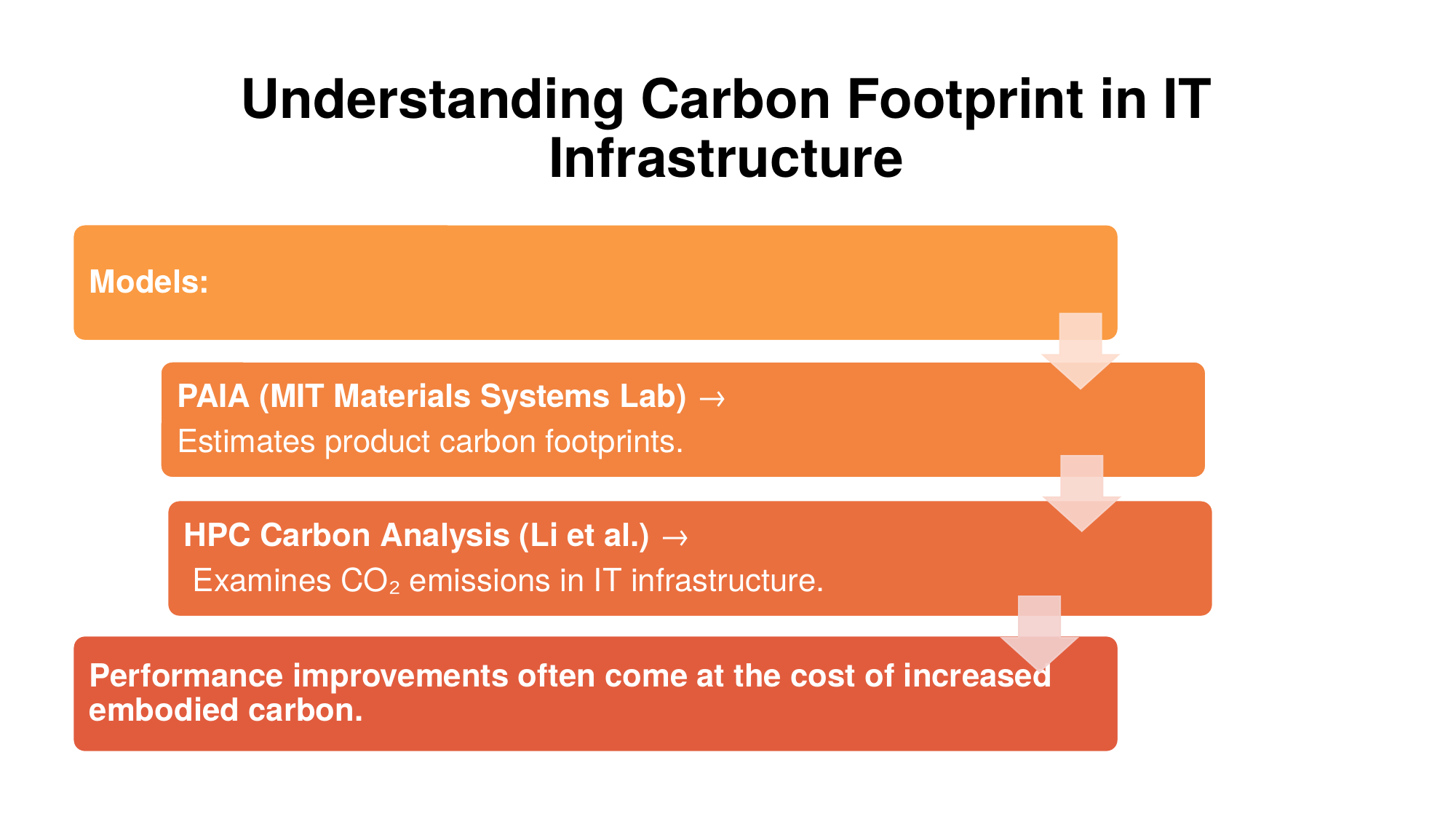

# Understanding Carbon Footprint in IT Infrastructure
Models:
PAIA (MIT Materials Systems Lab) →
Estimates product carbon footprints.
HPC Carbon Analysis (Li et al.) →
 Examines CO₂ emissions in IT infrastructure.
Performance improvements often come at the cost of increased embodied carbon.